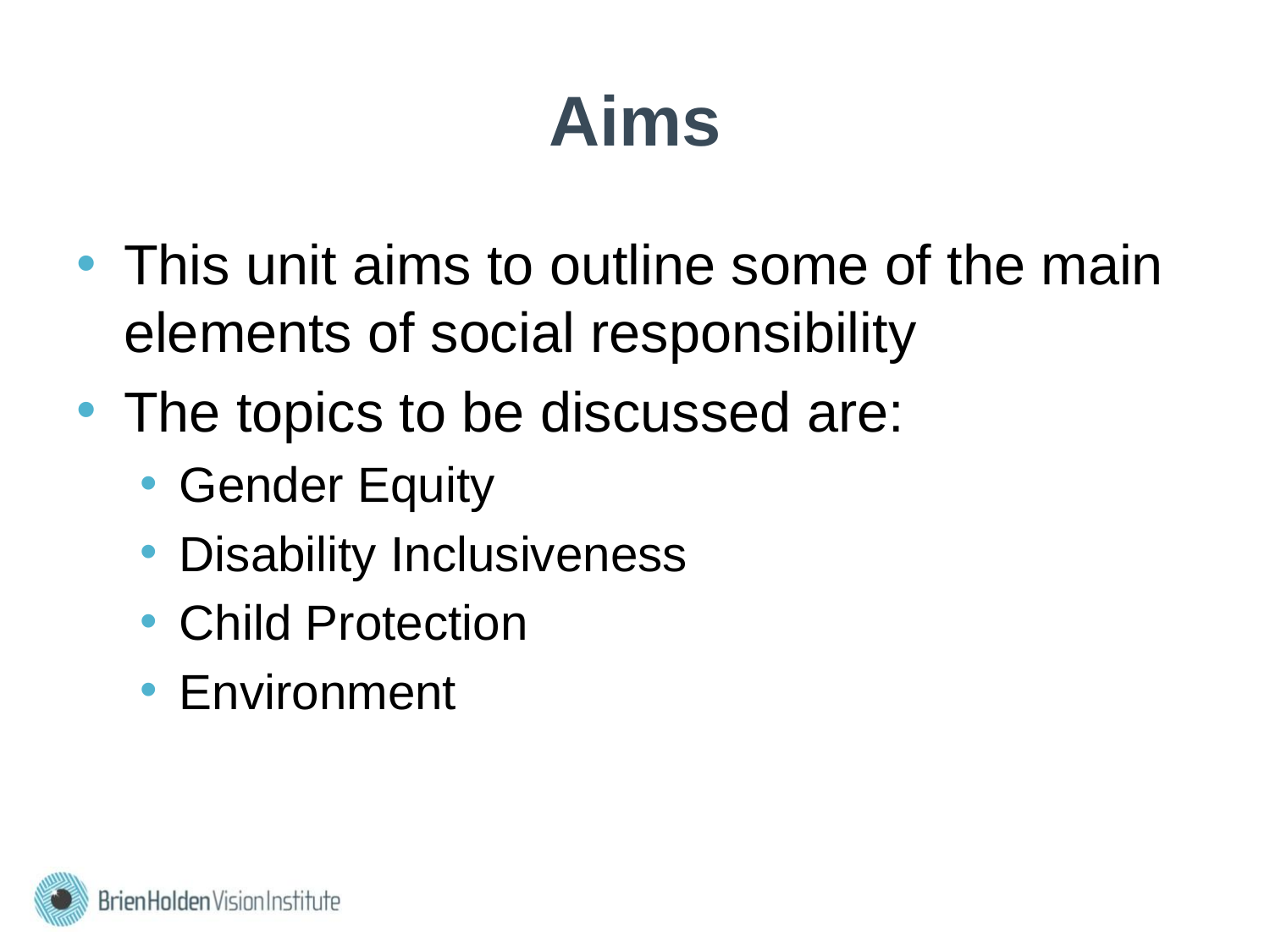

# Aims
This unit aims to outline some of the main elements of social responsibility
The topics to be discussed are:
Gender Equity
Disability Inclusiveness
Child Protection
Environment